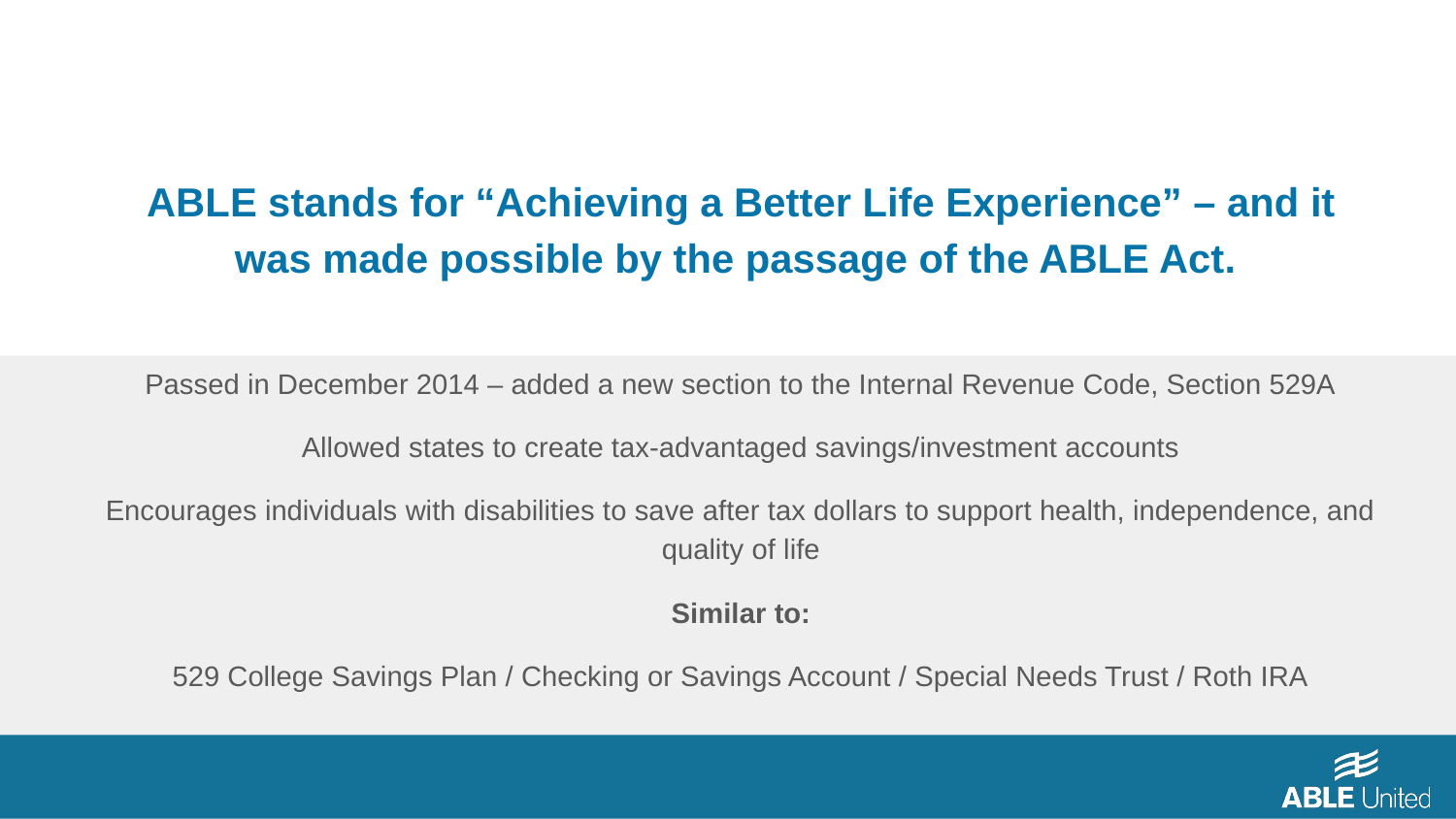

ABLE stands for “Achieving a Better Life Experience” – and it was made possible by the passage of the ABLE Act.

Passed in December 2014 – added a new section to the Internal Revenue Code, Section 529A
Allowed states to create tax-advantaged savings/investment accounts
Encourages individuals with disabilities to save after tax dollars to support health, independence, and quality of life
Similar to:
529 College Savings Plan / Checking or Savings Account / Special Needs Trust / Roth IRA